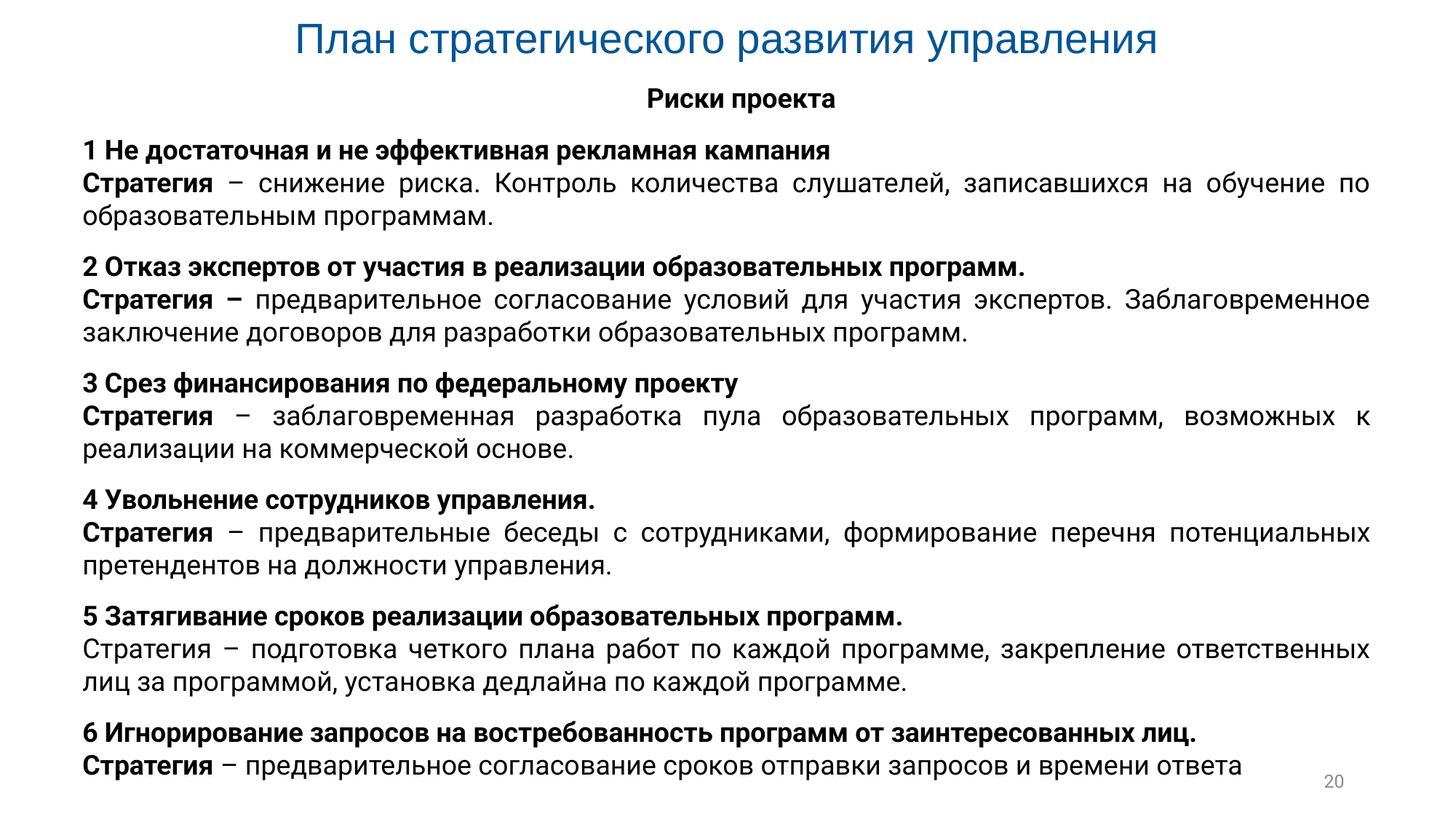

План стратегического развития управления
Риски проекта
1 Не достаточная и не эффективная рекламная кампания
Стратегия – снижение риска. Контроль количества слушателей, записавшихся на обучение по образовательным программам.

2 Отказ экспертов от участия в реализации образовательных программ.
Стратегия – предварительное согласование условий для участия экспертов. Заблаговременное заключение договоров для разработки образовательных программ.

3 Срез финансирования по федеральному проекту
Стратегия – заблаговременная разработка пула образовательных программ, возможных к реализации на коммерческой основе.

4 Увольнение сотрудников управления.
Стратегия – предварительные беседы с сотрудниками, формирование перечня потенциальных претендентов на должности управления.

5 Затягивание сроков реализации образовательных программ.
Стратегия – подготовка четкого плана работ по каждой программе, закрепление ответственных лиц за программой, установка дедлайна по каждой программе.

6 Игнорирование запросов на востребованность программ от заинтересованных лиц.
Стратегия – предварительное согласование сроков отправки запросов и времени ответа
20